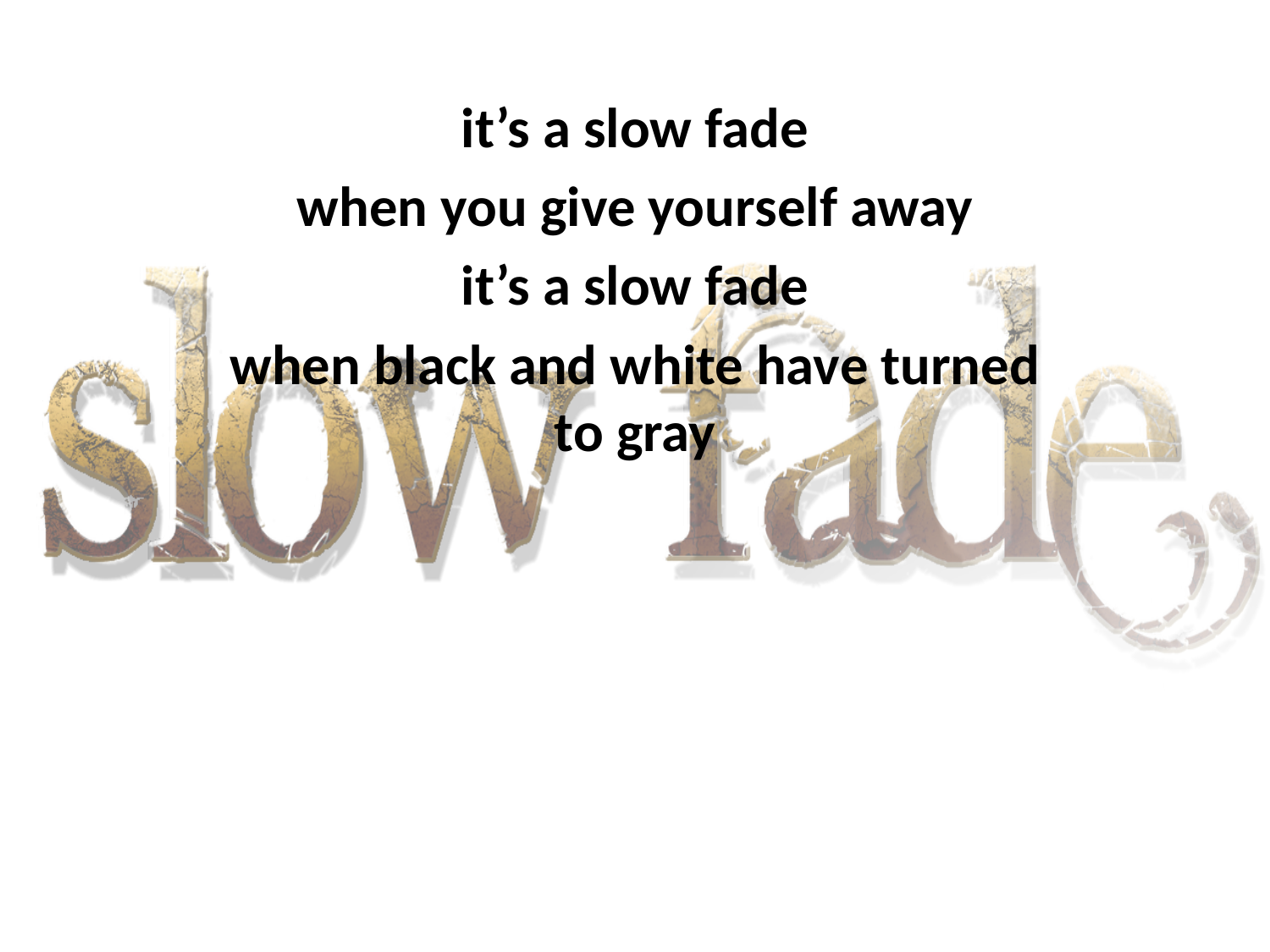

it’s a slow fade
when you give yourself away
it’s a slow fade
when black and white have turned to gray